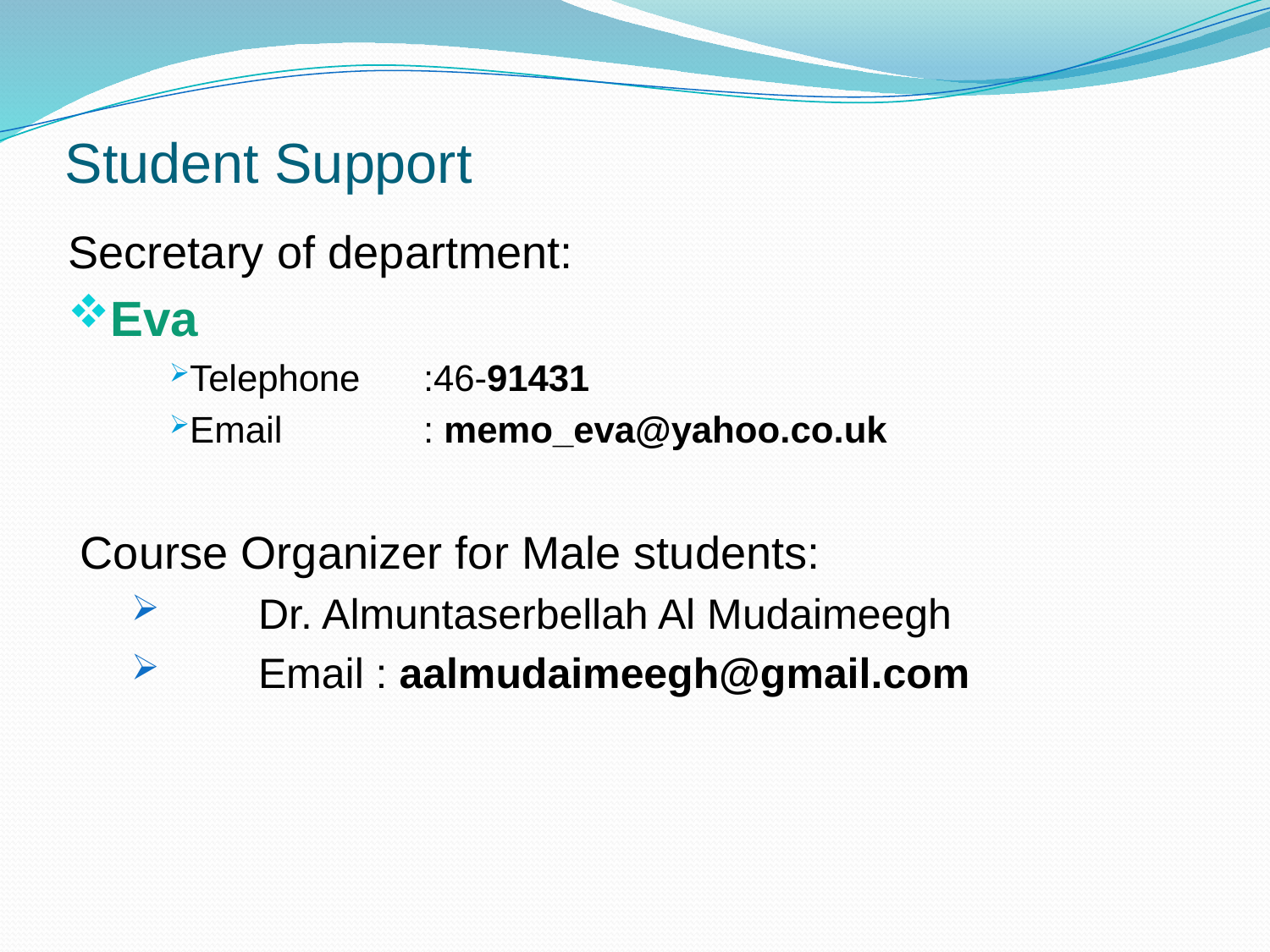

# Student Support
Secretary of department:
Eva
Telephone	:46-91431
Email		: memo_eva@yahoo.co.uk

Course Organizer for Male students:
	Dr. Almuntaserbellah Al Mudaimeegh
	Email : aalmudaimeegh@gmail.com